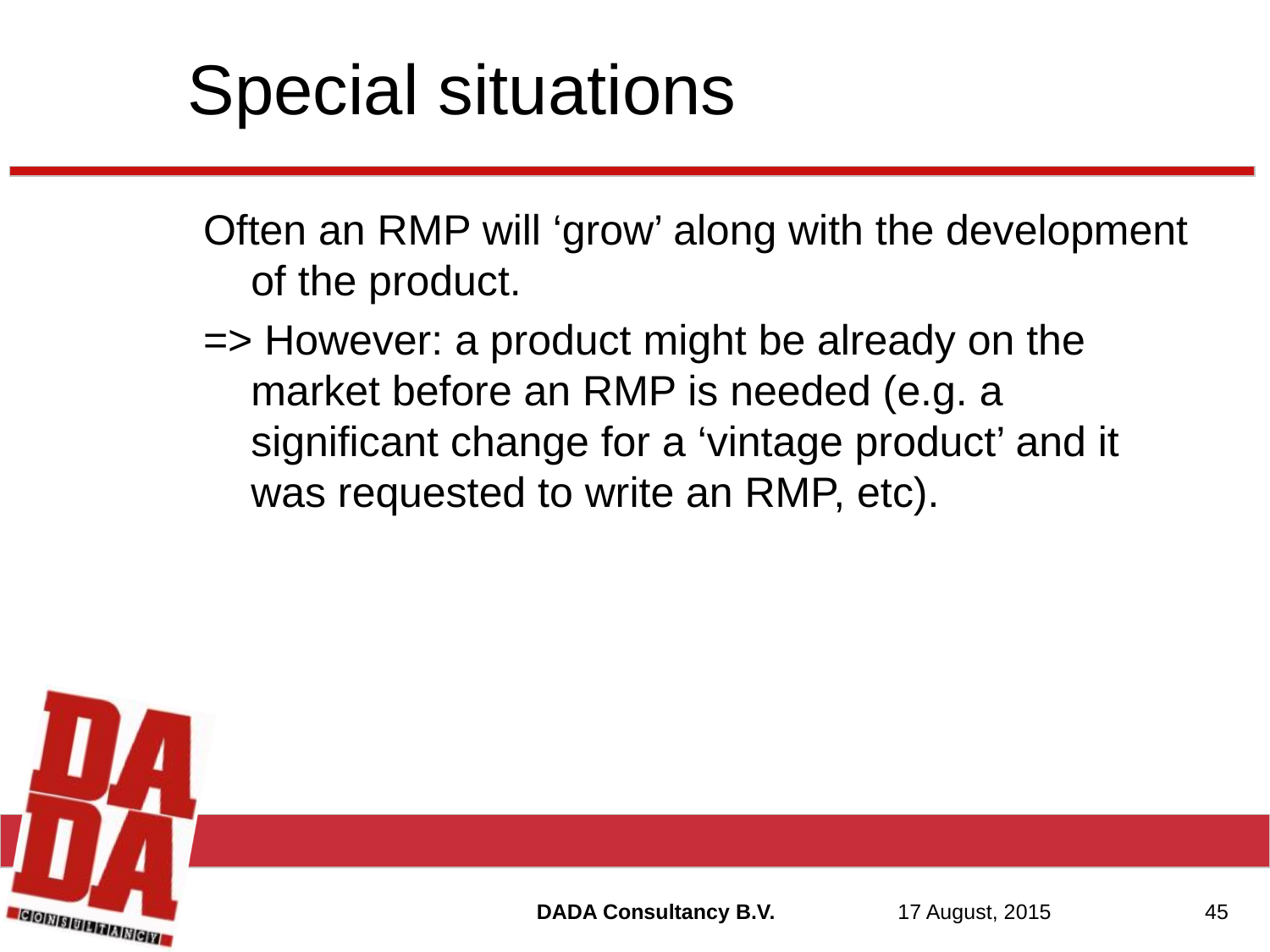

# Special situations
45
Often an RMP will ‘grow’ along with the development of the product.
=> However: a product might be already on the market before an RMP is needed (e.g. a significant change for a ‘vintage product’ and it was requested to write an RMP, etc).
DADA Consultancy B.V.
17 August, 20152015
17 August, 2015